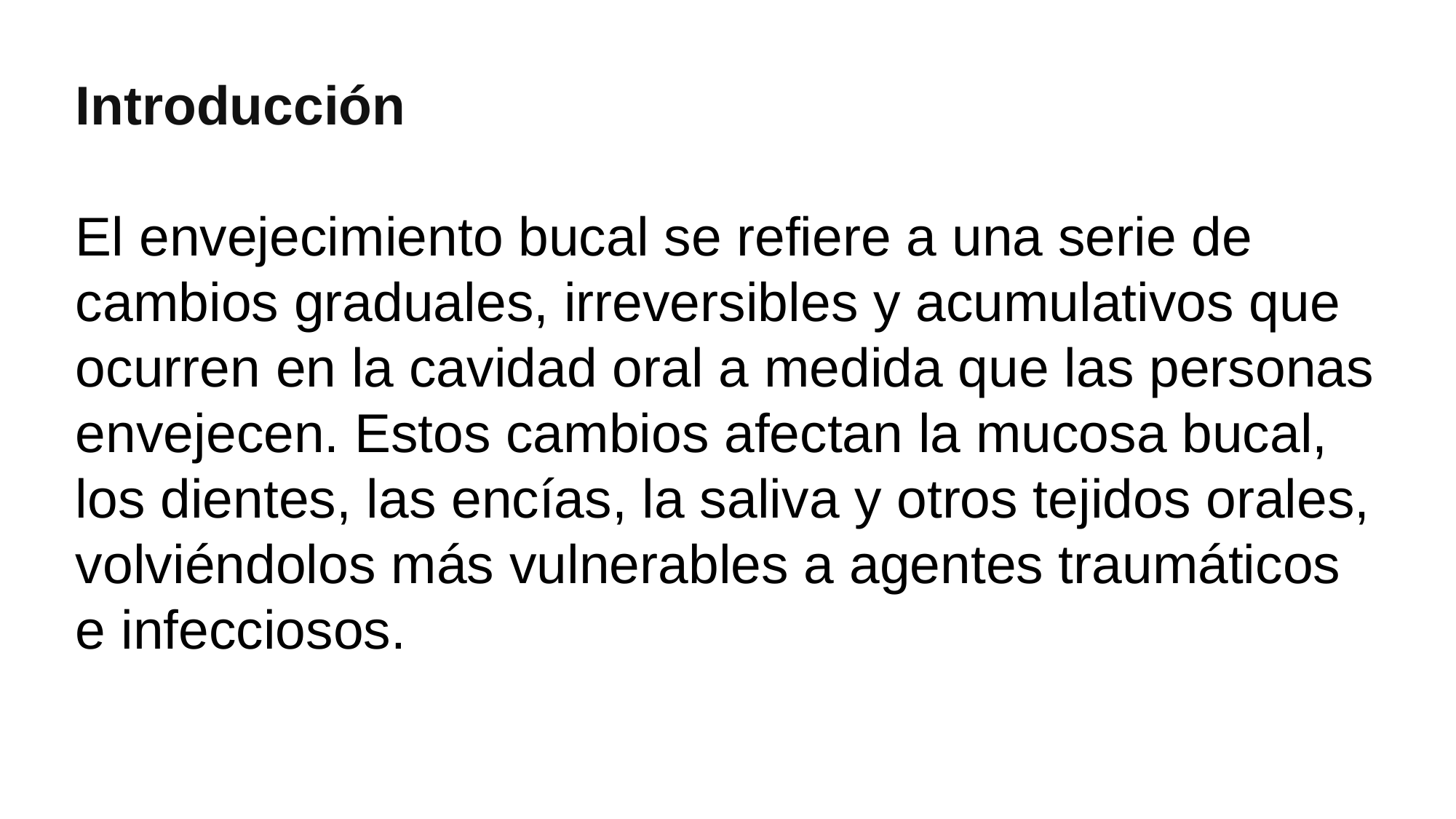

Introducción

El envejecimiento bucal se refiere a una serie de cambios graduales, irreversibles y acumulativos que ocurren en la cavidad oral a medida que las personas envejecen. Estos cambios afectan la mucosa bucal, los dientes, las encías, la saliva y otros tejidos orales, volviéndolos más vulnerables a agentes traumáticos e infecciosos.